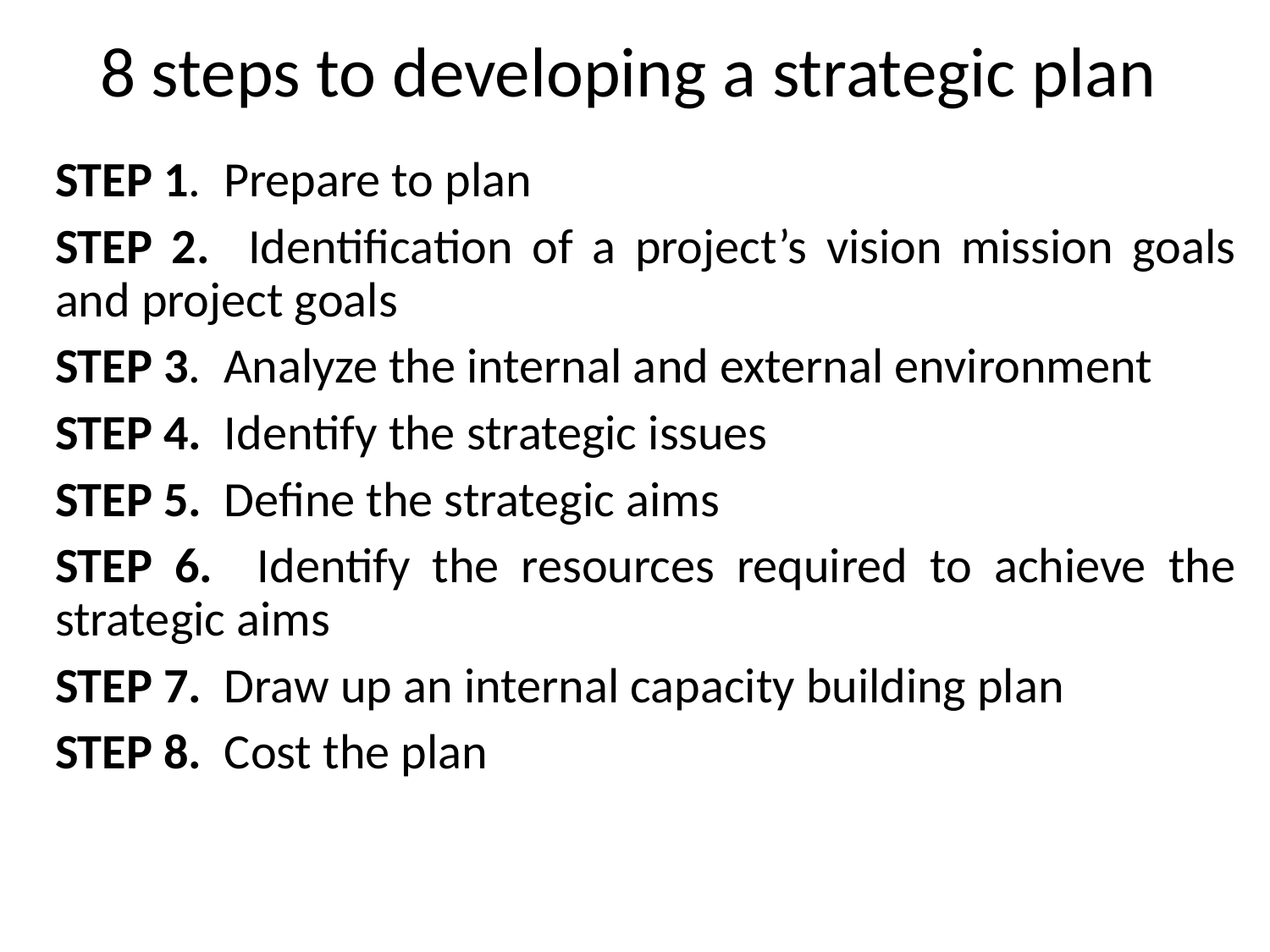

# 8 steps to developing a strategic plan
STEP 1.  Prepare to plan
STEP 2.  Identification of a project’s vision mission goals and project goals
STEP 3.  Analyze the internal and external environment
STEP 4.  Identify the strategic issues
STEP 5.  Define the strategic aims
STEP 6.  Identify the resources required to achieve the strategic aims
STEP 7.  Draw up an internal capacity building plan
STEP 8.  Cost the plan